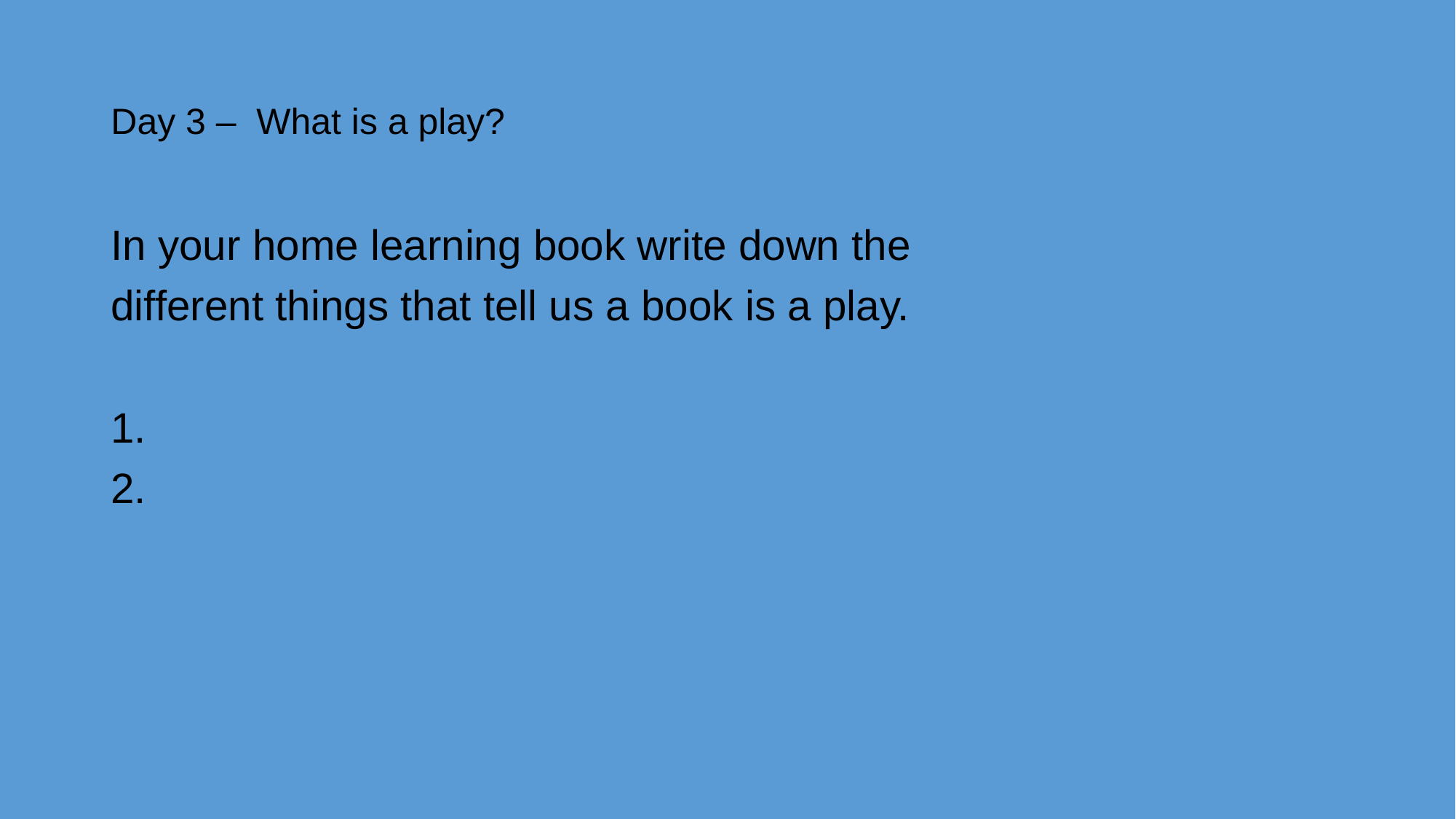

# Day 3 –  What is a play?
In your home learning book write down the
different things that tell us a book is a play.

1.
2.